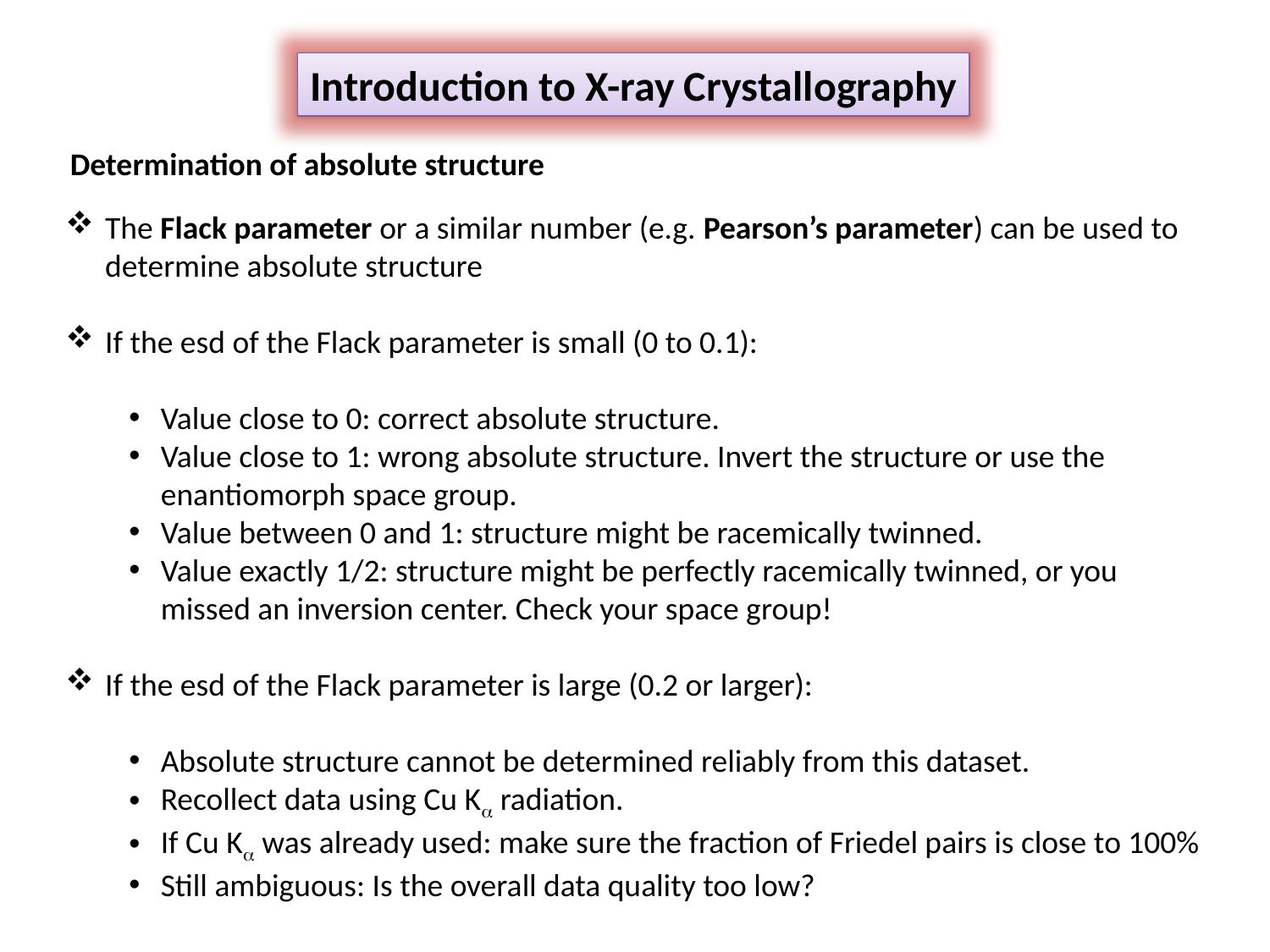

Introduction to X-ray Crystallography
Determination of absolute structure
The Flack parameter or a similar number (e.g. Pearson’s parameter) can be used to determine absolute structure

If the esd of the Flack parameter is small (0 to 0.1):

Value close to 0: correct absolute structure.
Value close to 1: wrong absolute structure. Invert the structure or use the enantiomorph space group.
Value between 0 and 1: structure might be racemically twinned.
Value exactly 1/2: structure might be perfectly racemically twinned, or you missed an inversion center. Check your space group!

If the esd of the Flack parameter is large (0.2 or larger):

Absolute structure cannot be determined reliably from this dataset.
Recollect data using Cu Kα radiation.
If Cu Kα was already used: make sure the fraction of Friedel pairs is close to 100%
Still ambiguous: Is the overall data quality too low?